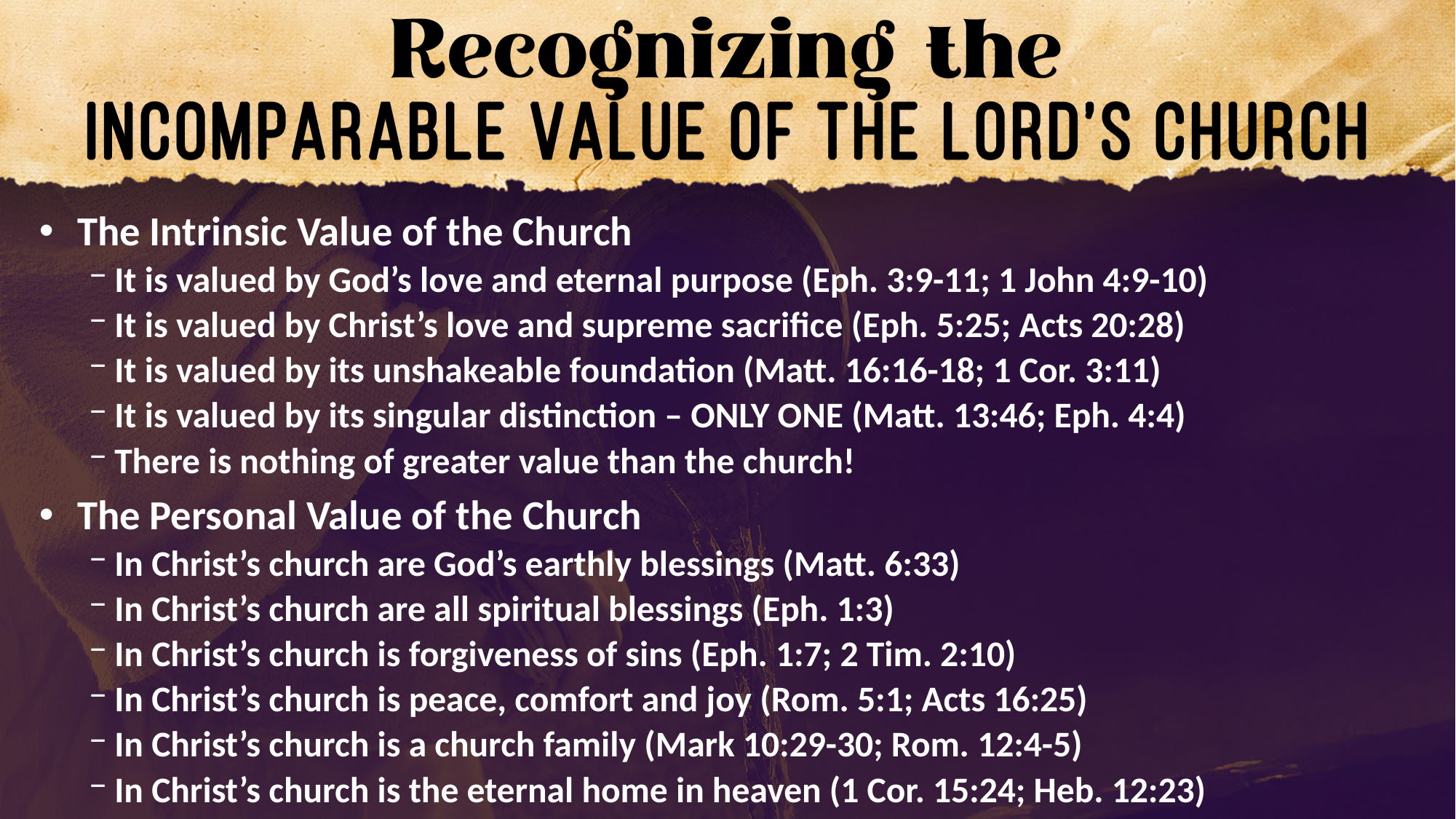

The Intrinsic Value of the Church
It is valued by God’s love and eternal purpose (Eph. 3:9-11; 1 John 4:9-10)
It is valued by Christ’s love and supreme sacrifice (Eph. 5:25; Acts 20:28)
It is valued by its unshakeable foundation (Matt. 16:16-18; 1 Cor. 3:11)
It is valued by its singular distinction – ONLY ONE (Matt. 13:46; Eph. 4:4)
There is nothing of greater value than the church!
The Personal Value of the Church
In Christ’s church are God’s earthly blessings (Matt. 6:33)
In Christ’s church are all spiritual blessings (Eph. 1:3)
In Christ’s church is forgiveness of sins (Eph. 1:7; 2 Tim. 2:10)
In Christ’s church is peace, comfort and joy (Rom. 5:1; Acts 16:25)
In Christ’s church is a church family (Mark 10:29-30; Rom. 12:4-5)
In Christ’s church is the eternal home in heaven (1 Cor. 15:24; Heb. 12:23)